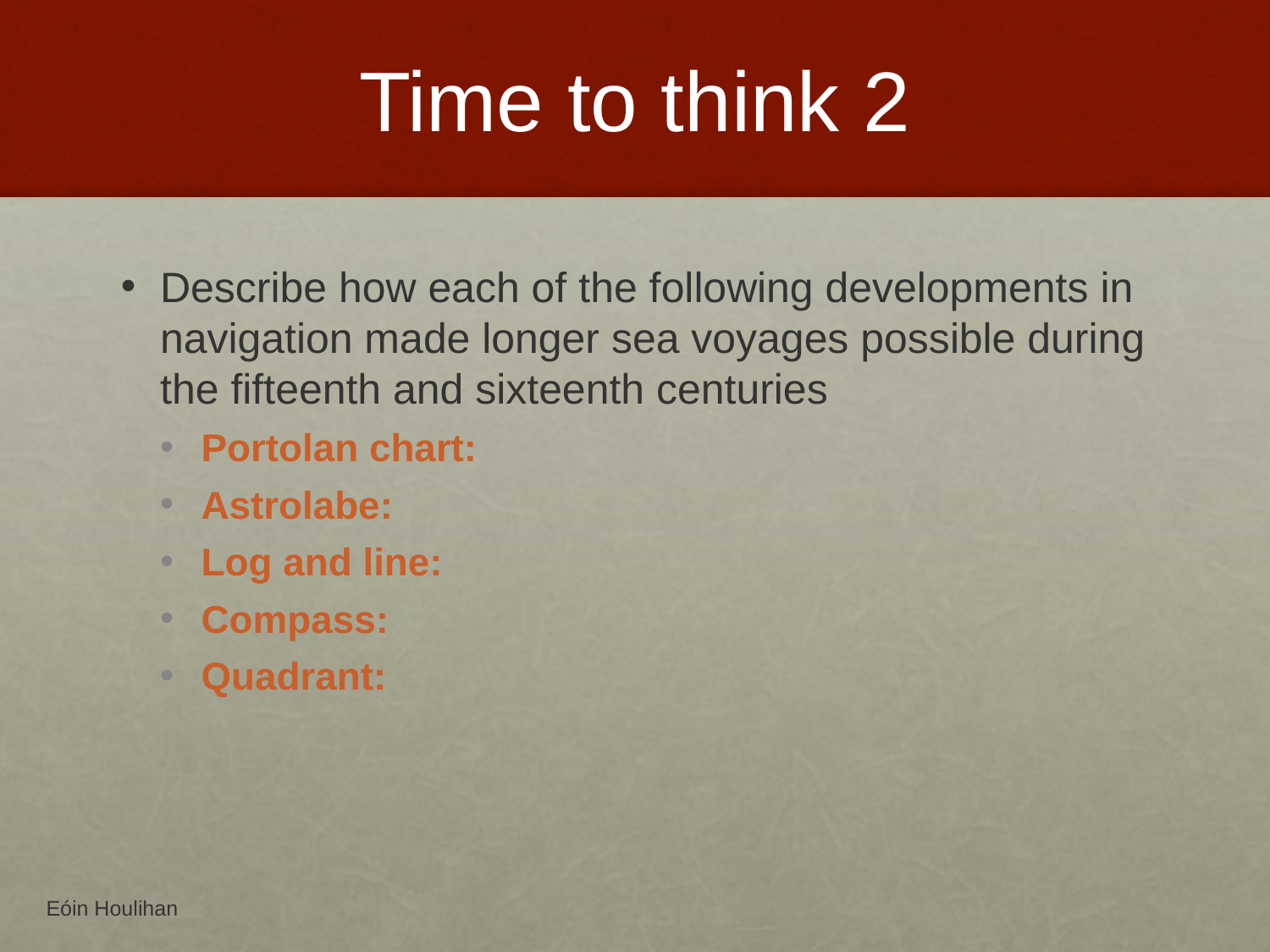

# Time to think 2
Describe how each of the following developments in navigation made longer sea voyages possible during the fifteenth and sixteenth centuries
Portolan chart:
Astrolabe:
Log and line:
Compass:
Quadrant:
Eóin Houlihan